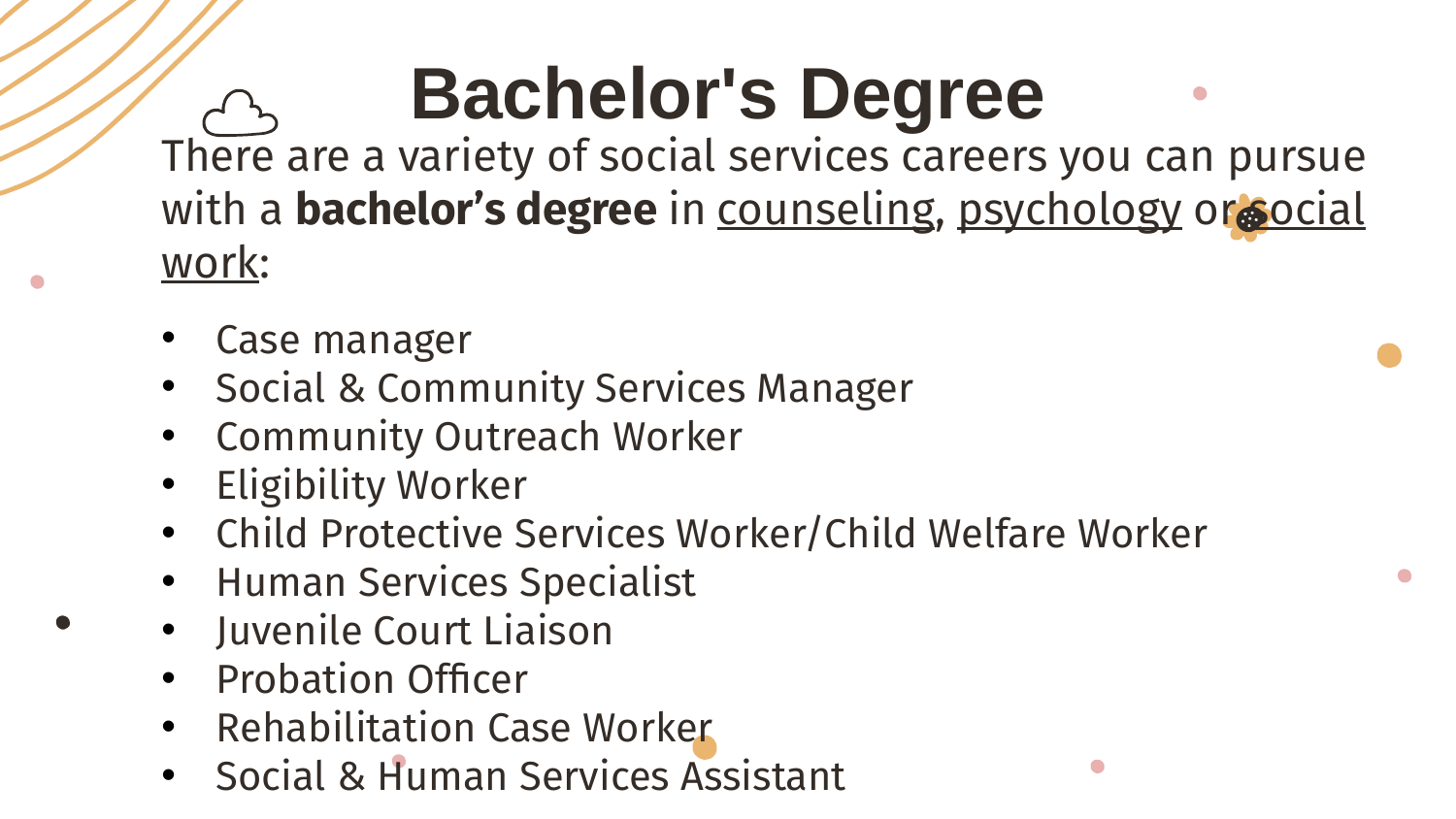

# Bachelor's Degree
There are a variety of social services careers you can pursue with a bachelor’s degree in counseling, psychology or social work:

Case manager
Social & Community Services Manager
Community Outreach Worker
Eligibility Worker
Child Protective Services Worker/Child Welfare Worker
Human Services Specialist
Juvenile Court Liaison
Probation Officer
Rehabilitation Case Worker
Social & Human Services Assistant